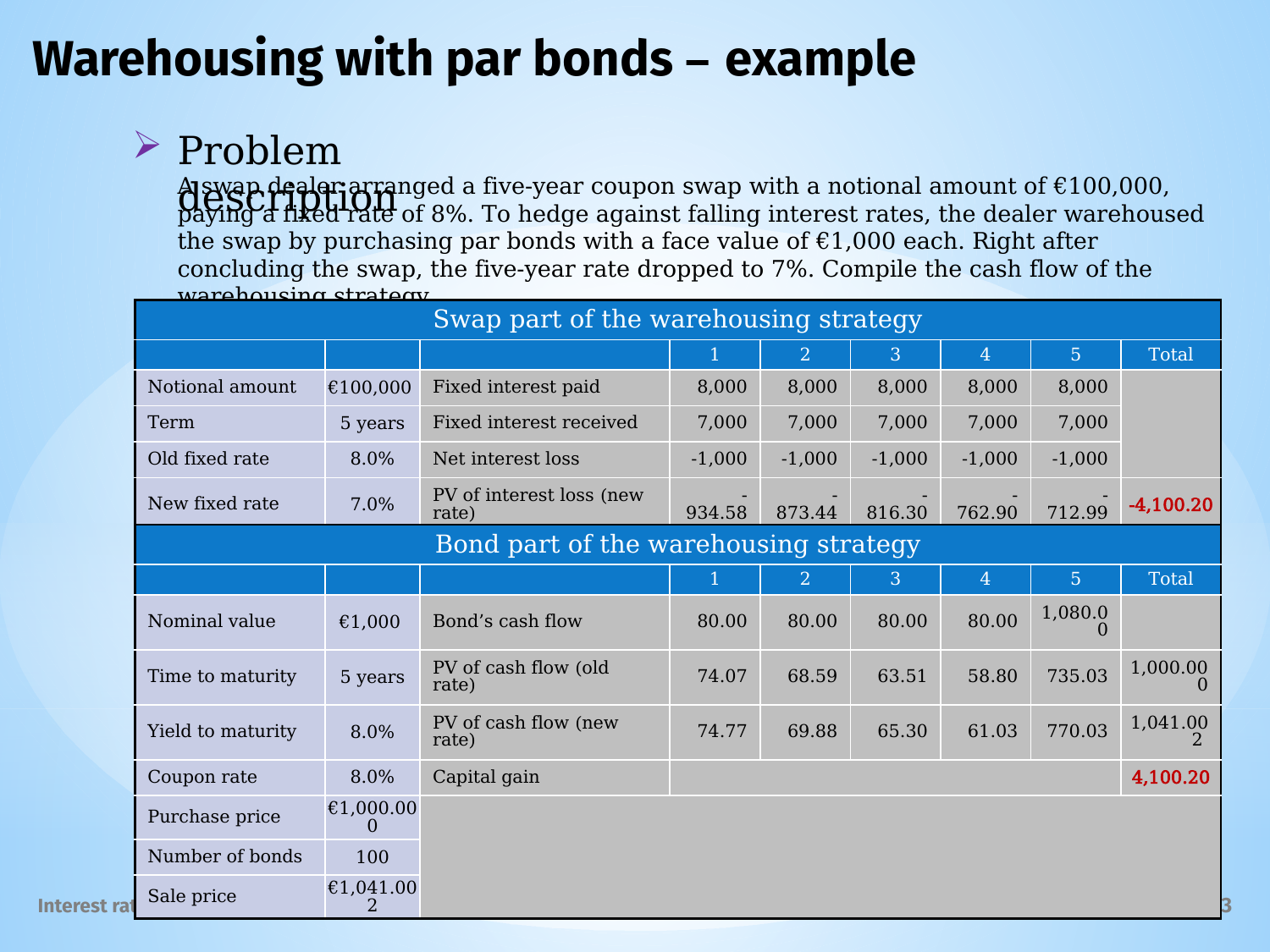

# Warehousing with par bonds – example
Problem description
A swap dealer arranged a five-year coupon swap with a notional amount of €100,000, paying a fixed rate of 8%. To hedge against falling interest rates, the dealer warehoused the swap by purchasing par bonds with a face value of €1,000 each. Right after concluding the swap, the five-year rate dropped to 7%. Compile the cash flow of the warehousing strategy.
| Swap part of the warehousing strategy |  |  |  |  |  |  |  |  |
| --- | --- | --- | --- | --- | --- | --- | --- | --- |
|  |  |  | 1 | 2 | 3 | 4 | 5 | Total |
| Notional amount | €100,000 | Fixed interest paid | 8,000 | 8,000 | 8,000 | 8,000 | 8,000 |  |
| Term | 5 years | Fixed interest received | 7,000 | 7,000 | 7,000 | 7,000 | 7,000 |  |
| Old fixed rate | 8.0% | Net interest loss | -1,000 | -1,000 | -1,000 | -1,000 | -1,000 |  |
| New fixed rate | 7.0% | PV of interest loss (new rate) | -934.58 | -873.44 | -816.30 | -762.90 | -712.99 | -4,100.20 |
| Bond part of the warehousing strategy |  |  |  |  |  |  |  |  |
| --- | --- | --- | --- | --- | --- | --- | --- | --- |
|  |  |  | 1 | 2 | 3 | 4 | 5 | Total |
| Nominal value | €1,000 | Bond’s cash flow | 80.00 | 80.00 | 80.00 | 80.00 | 1,080.00 |  |
| Time to maturity | 5 years | PV of cash flow (old rate) | 74.07 | 68.59 | 63.51 | 58.80 | 735.03 | 1,000.000 |
| Yield to maturity | 8.0% | PV of cash flow (new rate) | 74.77 | 69.88 | 65.30 | 61.03 | 770.03 | 1,041.002 |
| Coupon rate | 8.0% | Capital gain |  |  |  |  |  | 4,100.20 |
| Purchase price | €1,000.000 |  |  |  |  |  |  |  |
| Number of bonds | 100 |  |  |  |  |  |  |  |
| Sale price | €1,041.002 |  |  |  |  |  |  |  |
Interest rate swap
13